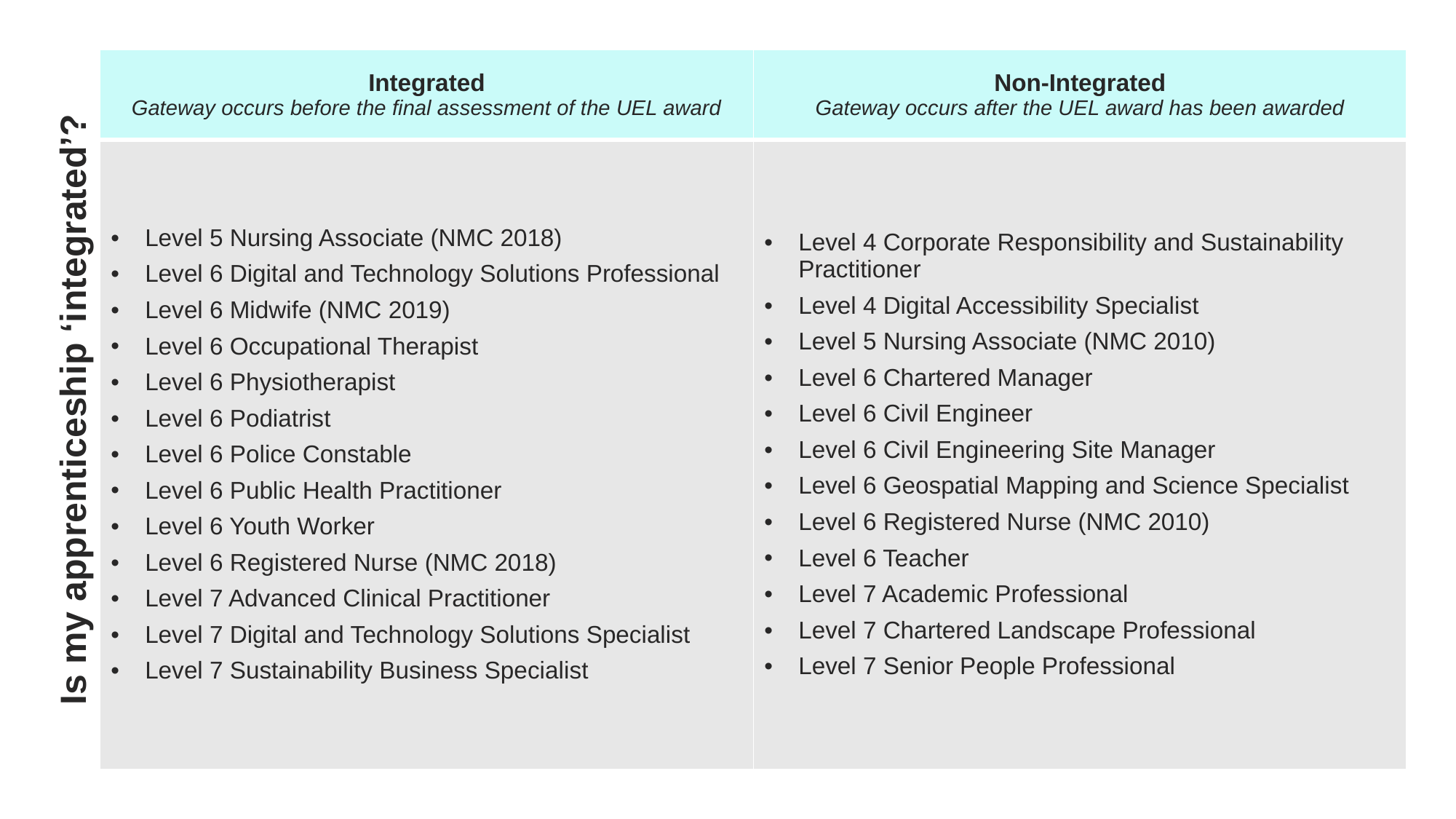

| Integrated Gateway occurs before the final assessment of the UEL award | Non-Integrated Gateway occurs after the UEL award has been awarded |
| --- | --- |
| Level 5 Nursing Associate (NMC 2018) Level 6 Digital and Technology Solutions Professional Level 6 Midwife (NMC 2019) Level 6 Occupational Therapist Level 6 Physiotherapist Level 6 Podiatrist Level 6 Police Constable Level 6 Public Health Practitioner Level 6 Youth Worker Level 6 Registered Nurse (NMC 2018) Level 7 Advanced Clinical Practitioner Level 7 Digital and Technology Solutions Specialist Level 7 Sustainability Business Specialist | Level 4 Corporate Responsibility and Sustainability Practitioner Level 4 Digital Accessibility Specialist Level 5 Nursing Associate (NMC 2010) Level 6 Chartered Manager Level 6 Civil Engineer Level 6 Civil Engineering Site Manager Level 6 Geospatial Mapping and Science Specialist Level 6 Registered Nurse (NMC 2010) Level 6 Teacher Level 7 Academic Professional Level 7 Chartered Landscape Professional Level 7 Senior People Professional |
# Is my apprenticeship ‘integrated’?